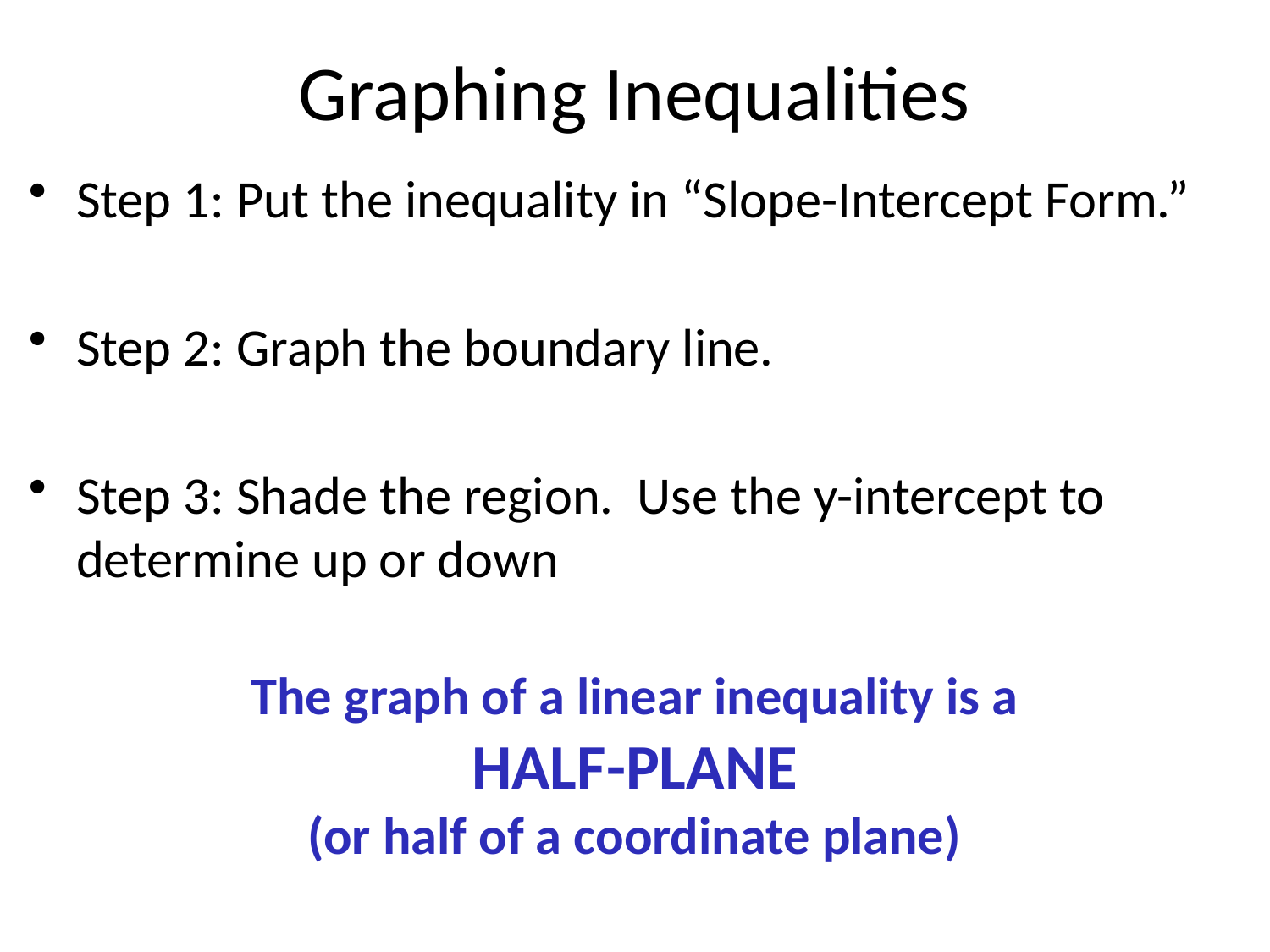

# Graphing Inequalities
Step 1: Put the inequality in “Slope-Intercept Form.”

Step 2: Graph the boundary line.

Step 3: Shade the region.  Use the y-intercept to determine up or down

The graph of a linear inequality is a
HALF-PLANE
(or half of a coordinate plane)